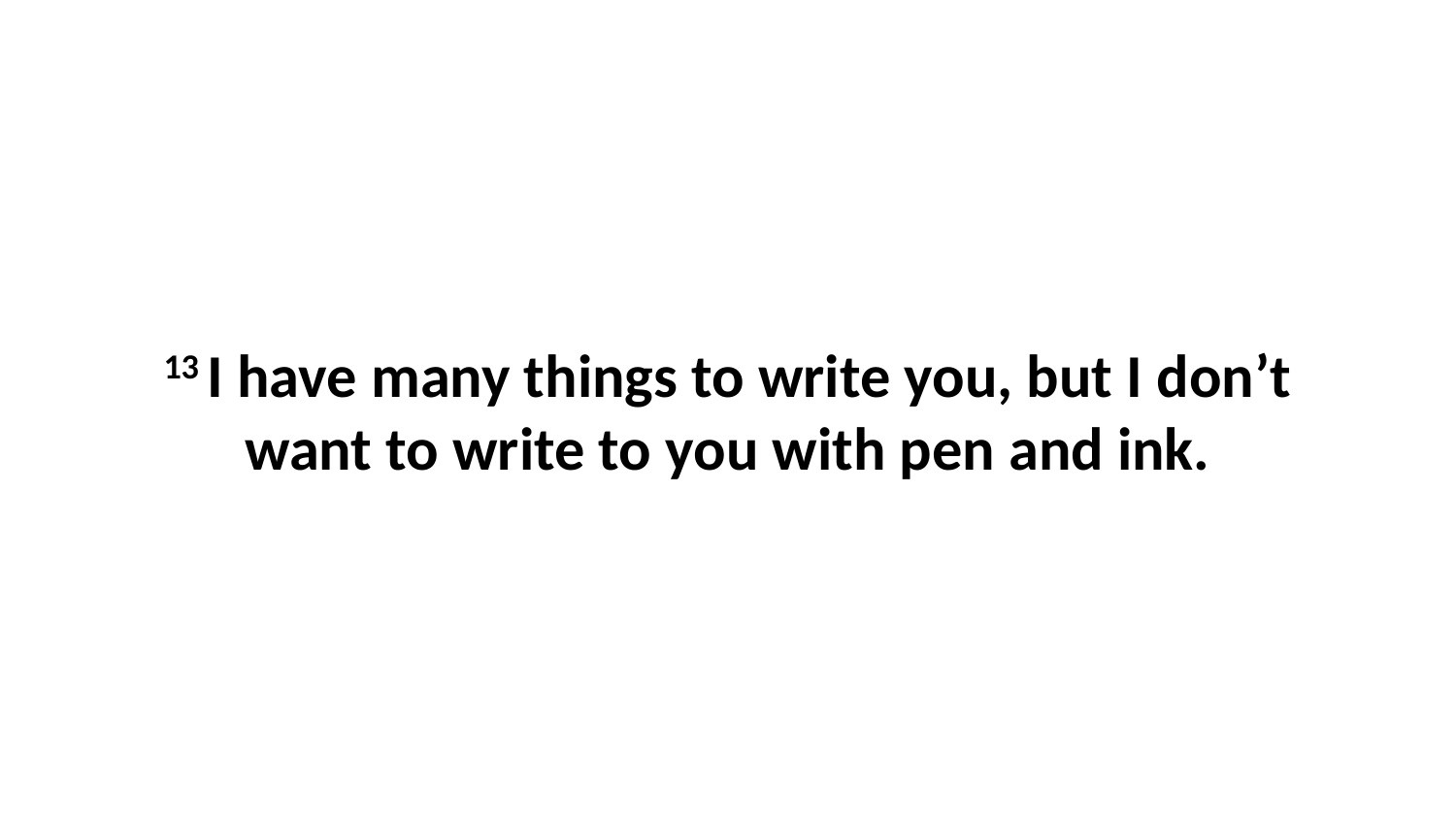

13 I have many things to write you, but I don’t want to write to you with pen and ink.